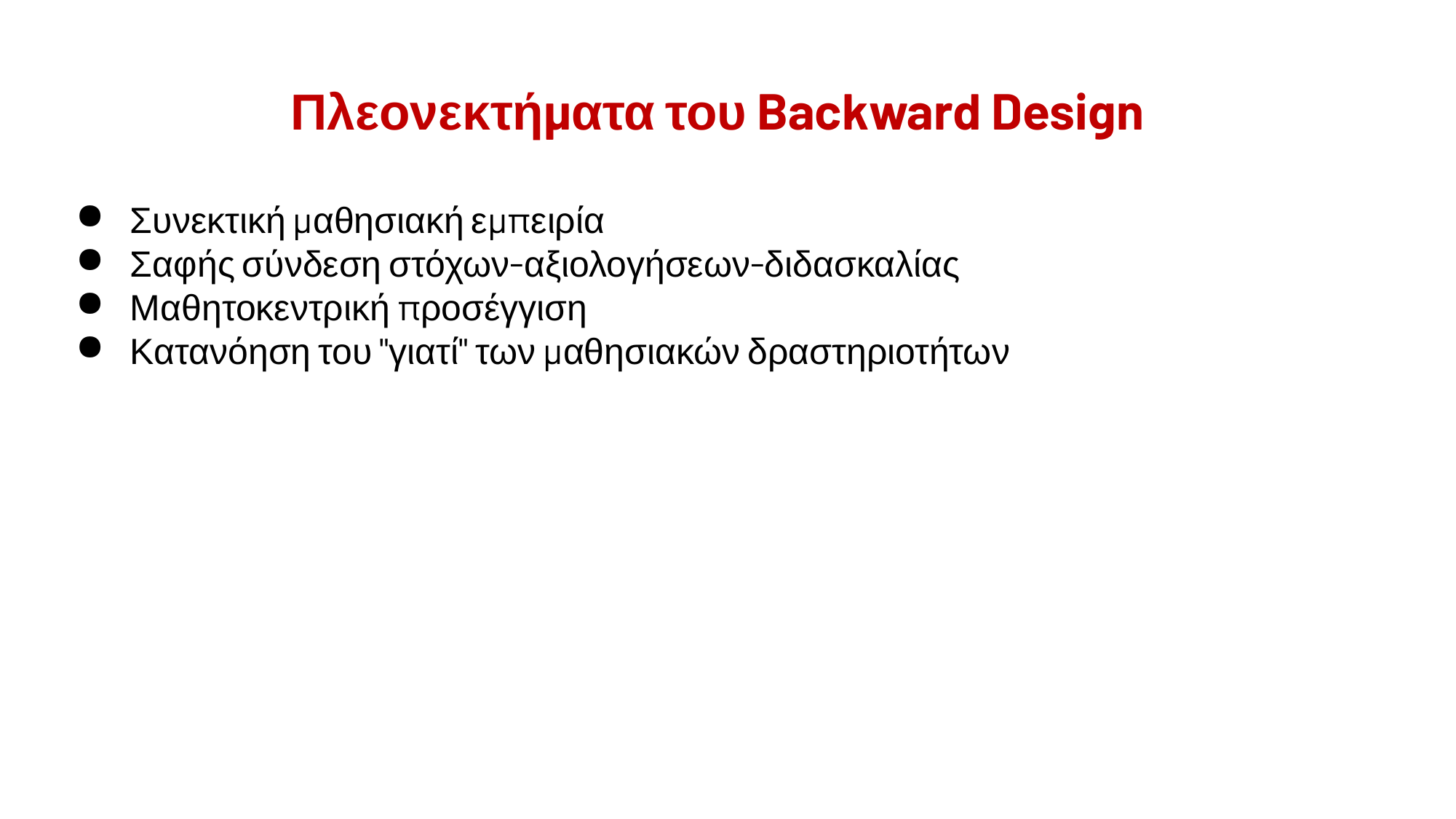

Πλεονεκτήματα του Backward Design
Συνεκτική μαθησιακή εμπειρία
Σαφής σύνδεση στόχων-αξιολογήσεων-διδασκαλίας
Μαθητοκεντρική προσέγγιση
Κατανόηση του "γιατί" των μαθησιακών δραστηριοτήτων